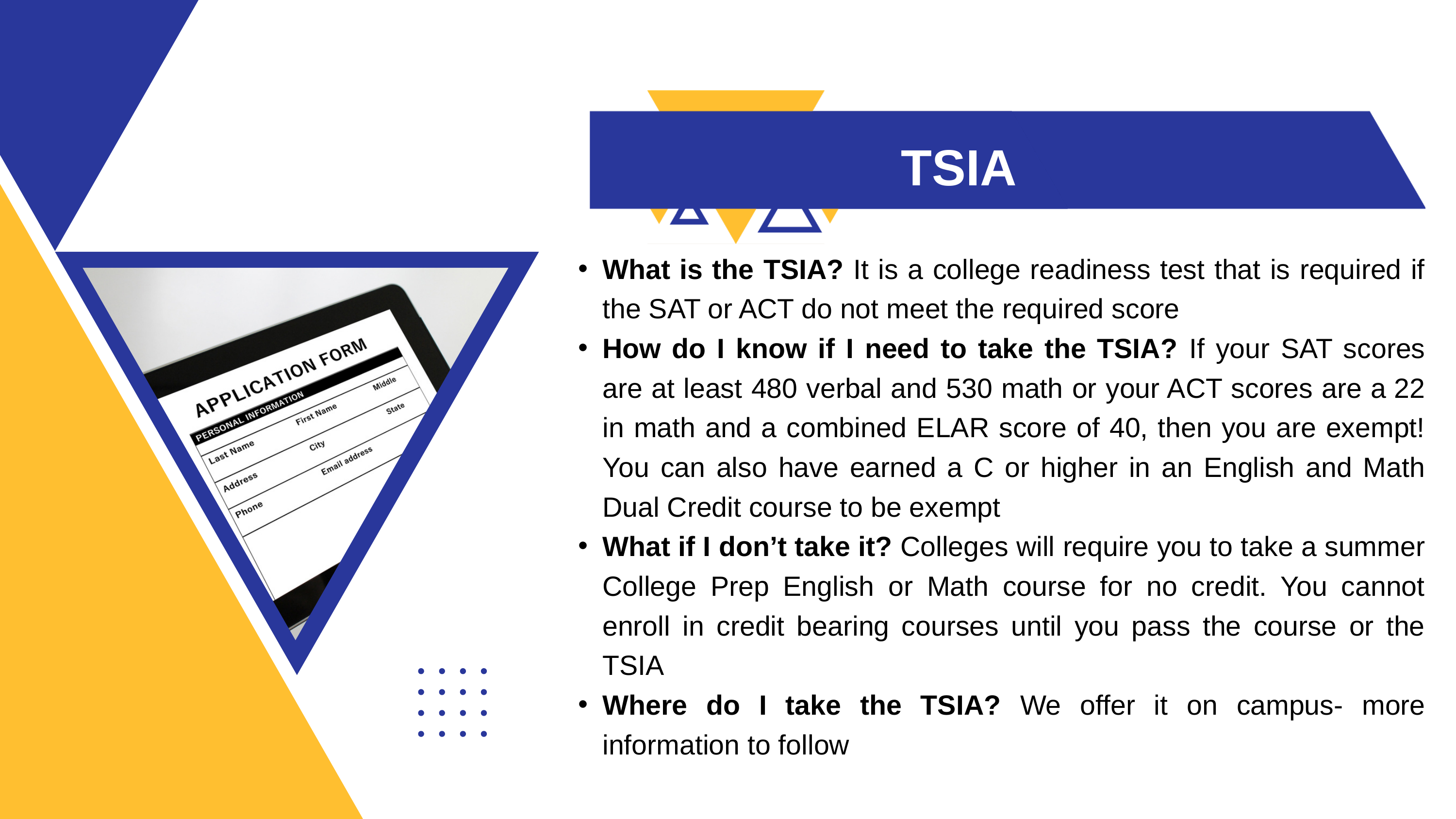

TSIA

What is the TSIA? It is a college readiness test that is required if the SAT or ACT do not meet the required score
How do I know if I need to take the TSIA? If your SAT scores are at least 480 verbal and 530 math or your ACT scores are a 22 in math and a combined ELAR score of 40, then you are exempt! You can also have earned a C or higher in an English and Math Dual Credit course to be exempt
What if I don’t take it? Colleges will require you to take a summer College Prep English or Math course for no credit. You cannot enroll in credit bearing courses until you pass the course or the TSIA
Where do I take the TSIA? We offer it on campus- more information to follow